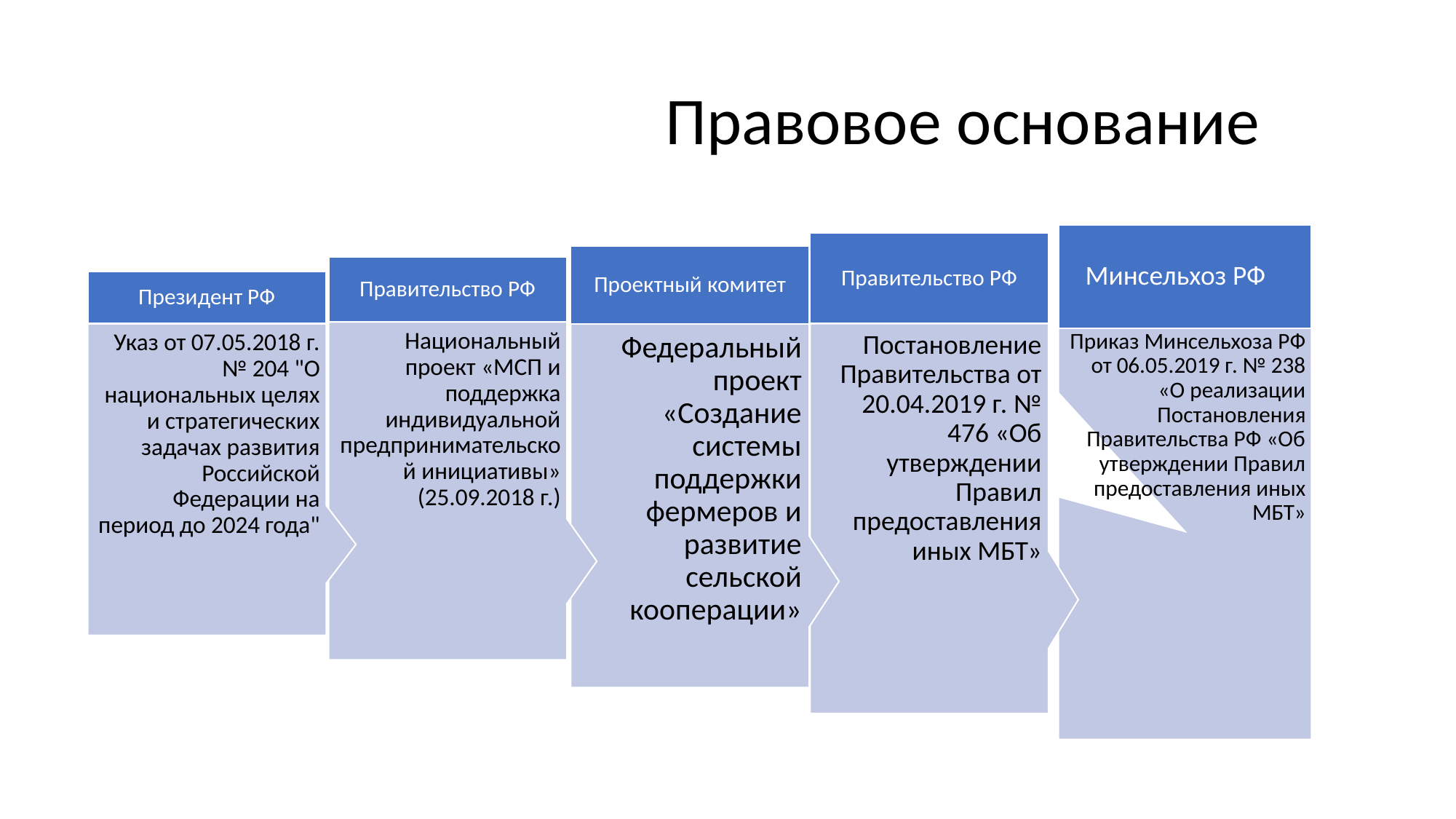

# Правовое основание
Приказ Минсельхоза РФ от 06.05.2019 г. № 238 «О реализации Постановления Правительства РФ «Об утверждении Правил предоставления иных МБТ»

Постановление Правительства от 20.04.2019 г. № 476 «Об утверждении Правил предоставления иных МБТ»
Правительство РФ
Федеральный проект «Создание системы поддержки фермеров и развитие сельской кооперации»
Проектный комитет
Национальный проект «МСП и поддержка индивидуальной предпринимательской инициативы» (25.09.2018 г.)
Правительство РФ
Указ от 07.05.2018 г. № 204 "О национальных целях и стратегических задачах развития Российской Федерации на период до 2024 года"
Президент РФ
Минсельхоз РФ